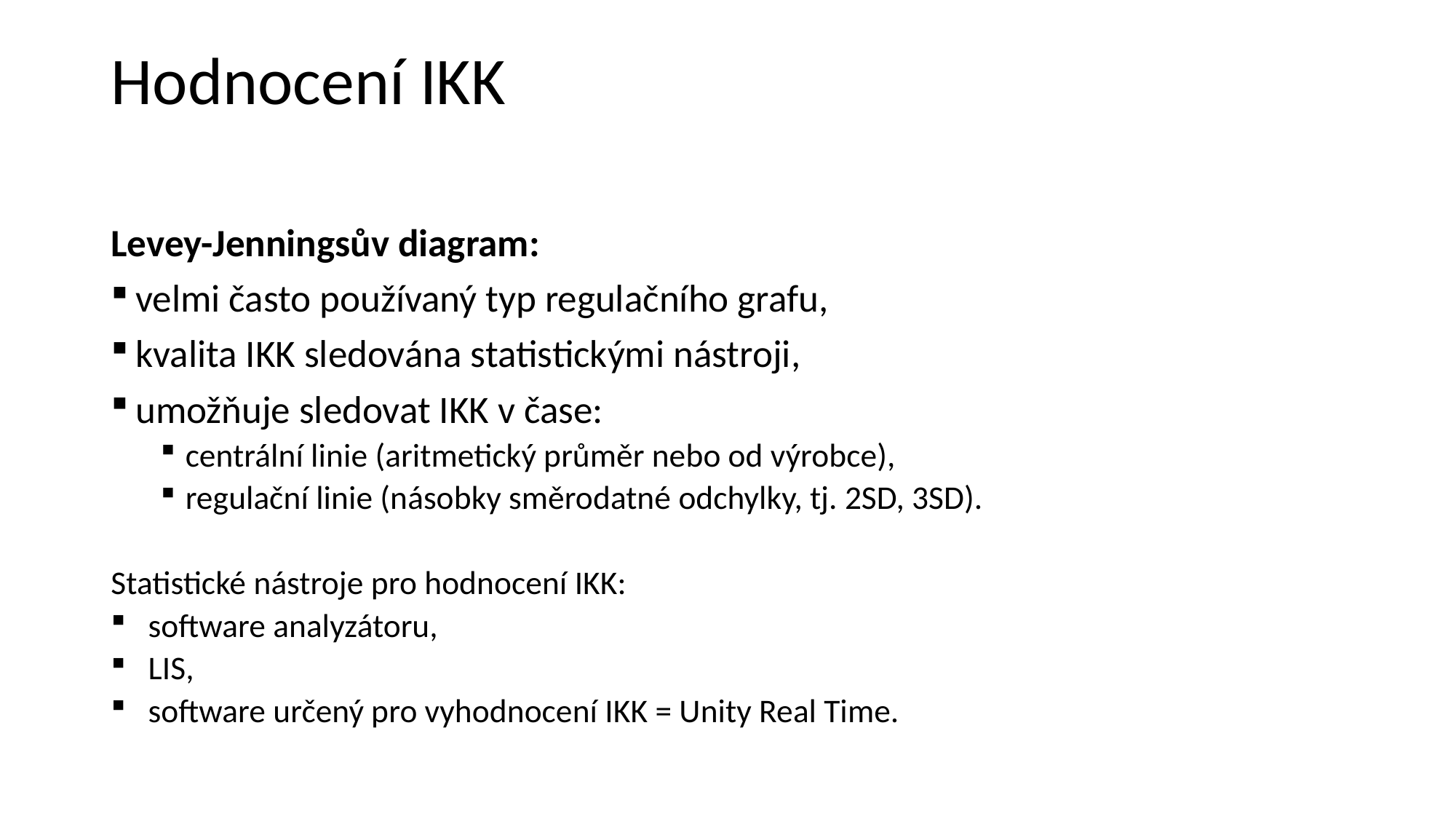

# Hodnocení IKK
Levey-Jenningsův diagram:
velmi často používaný typ regulačního grafu,
kvalita IKK sledována statistickými nástroji,
umožňuje sledovat IKK v čase:
centrální linie (aritmetický průměr nebo od výrobce),
regulační linie (násobky směrodatné odchylky, tj. 2SD, 3SD).

Statistické nástroje pro hodnocení IKK:
software analyzátoru,
LIS,
software určený pro vyhodnocení IKK = Unity Real Time.